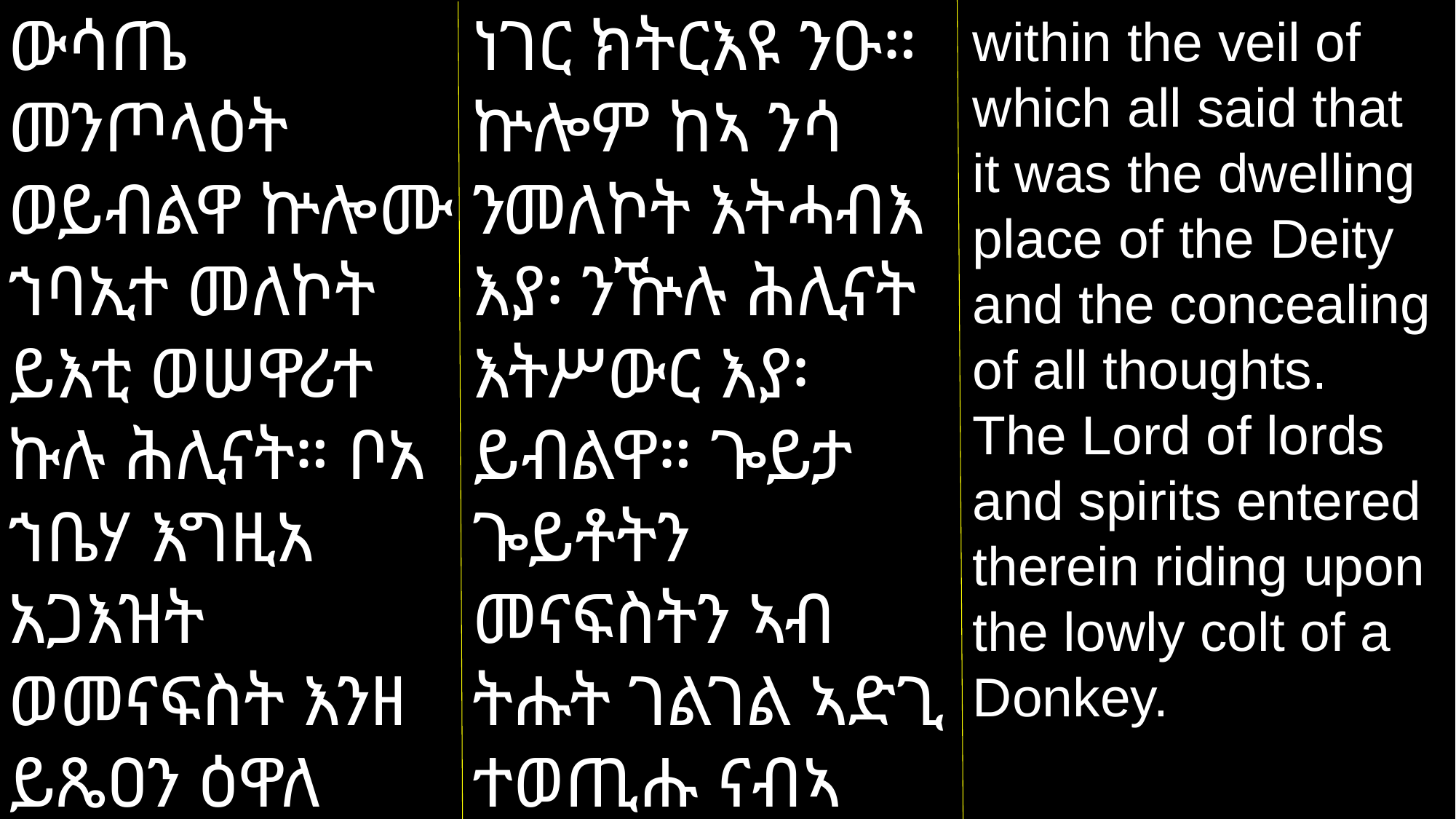

ውሳጤ መንጦላዕት ወይብልዋ ኵሎሙ ኀባኢተ መለኮት ይእቲ ወሠዋሪተ ኩሉ ሕሊናት። ቦአ ኀቤሃ እግዚአ አጋእዝት ወመናፍስት እንዘ ይጼዐን ዕዋለ አድግ ትሑት።
ነገር ክትርእዩ ንዑ። ኵሎም ከኣ ንሳ ንመለኮት እትሓብእ እያ፡ ንዅሉ ሕሊናት እትሥውር እያ፡ ይብልዋ። ጐይታ ጐይቶትን መናፍስትን ኣብ ትሑት ገልገል ኣድጊ ተወጢሑ ናብኣ ኣተወ።
within the veil of which all said that it was the dwelling place of the Deity and the concealing of all thoughts. The Lord of lords and spirits entered therein riding upon the lowly colt of a Donkey.